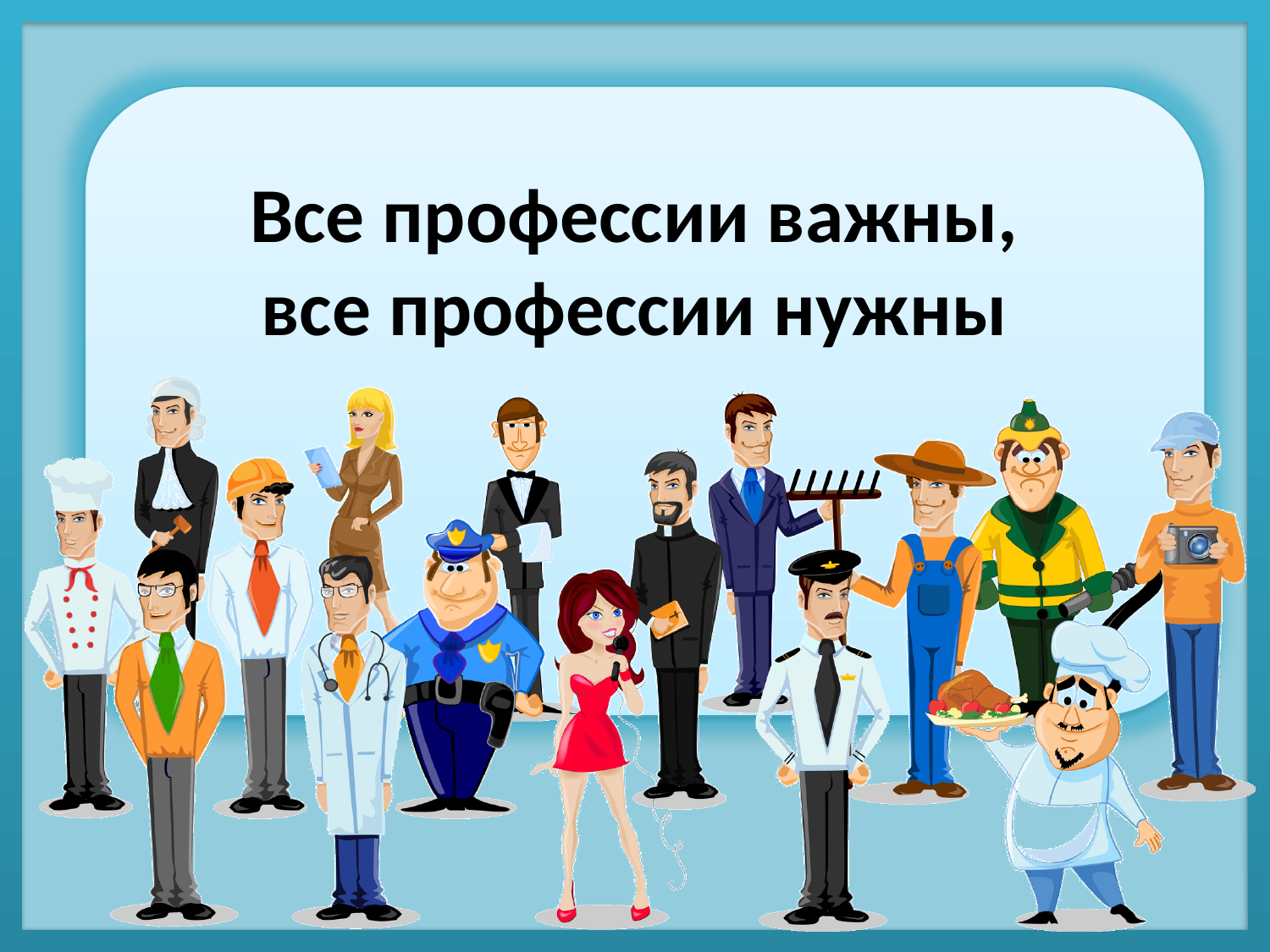

# Все профессии важны, все профессии нужны